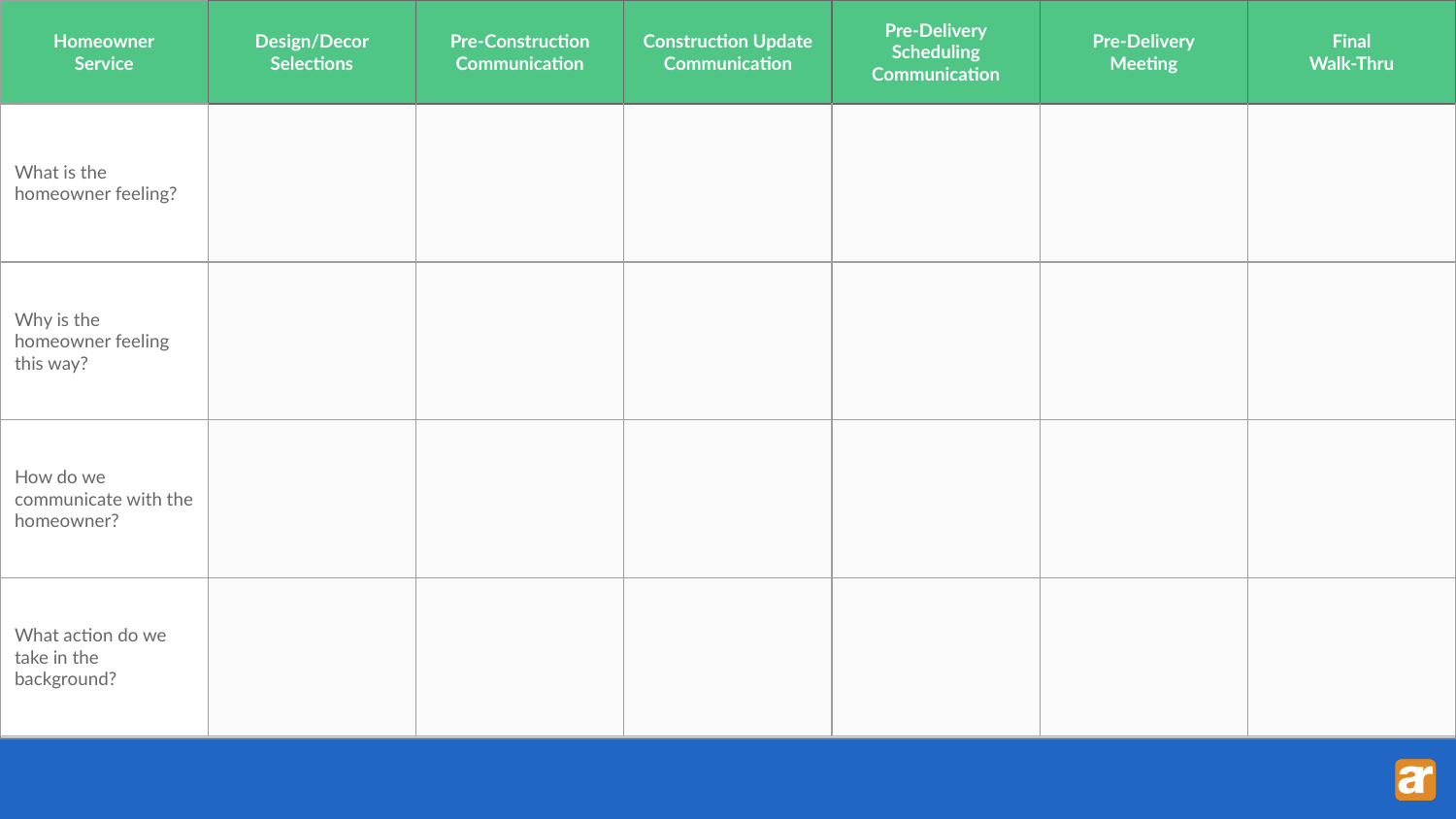

| Homeowner Service | Design/Decor Selections | Pre-Construction Communication | Construction Update Communication | Pre-Delivery Scheduling Communication | Pre-Delivery Meeting | Final Walk-Thru |
| --- | --- | --- | --- | --- | --- | --- |
| What is the homeowner feeling? |  |  |  |  |  |  |
| Why is the homeowner feeling this way? |  |  |  |  |  |  |
| How do we communicate with the homeowner? |  |  |  |  |  |  |
| What action do we take in the background? |  |  |  |  |  |  |